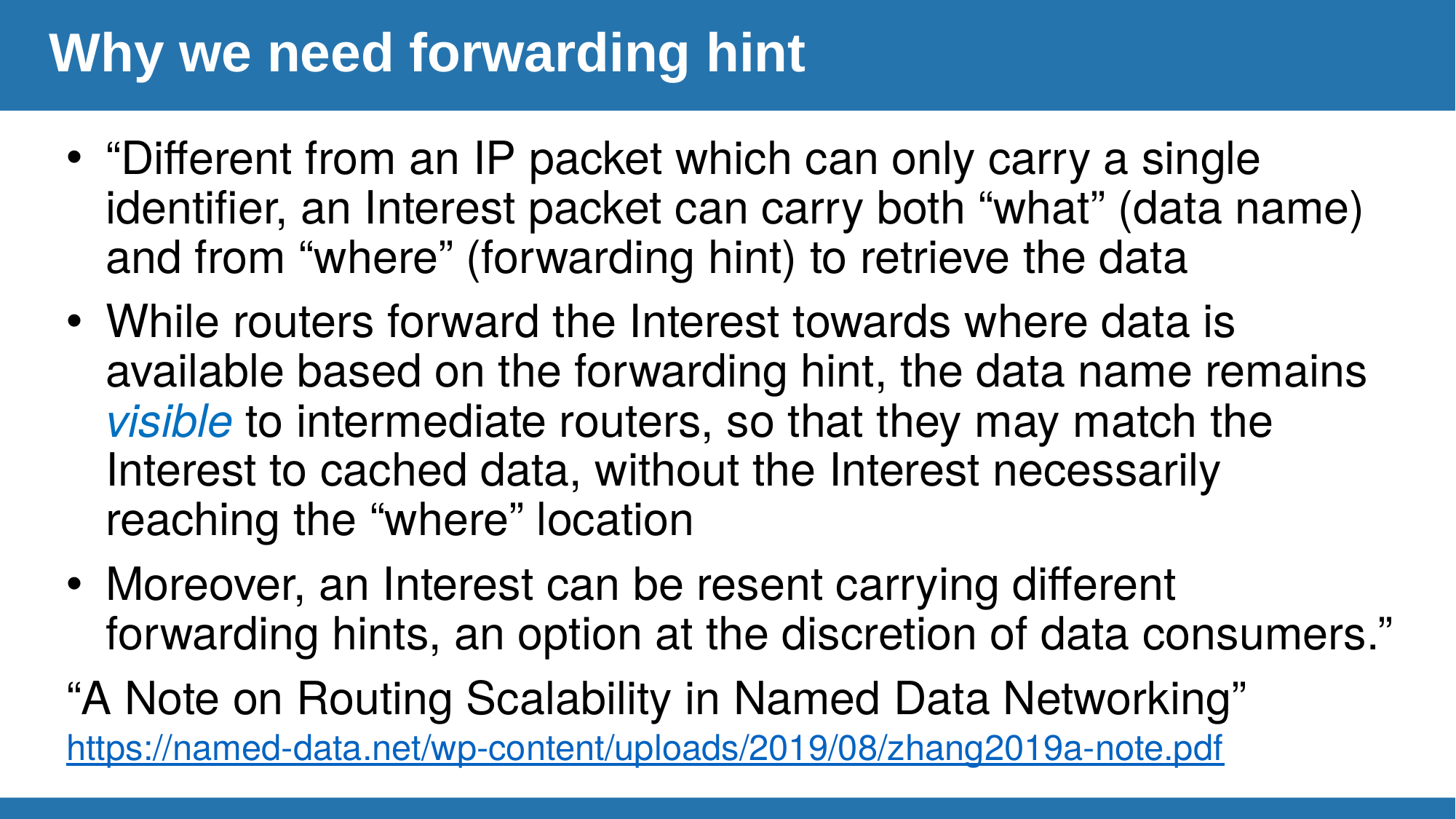

# Why we need forwarding hint
“Different from an IP packet which can only carry a single identifier, an Interest packet can carry both “what” (data name) and from “where” (forwarding hint) to retrieve the data
While routers forward the Interest towards where data is available based on the forwarding hint, the data name remains visible to intermediate routers, so that they may match the Interest to cached data, without the Interest necessarily reaching the “where” location
Moreover, an Interest can be resent carrying different forwarding hints, an option at the discretion of data consumers.”
“A Note on Routing Scalability in Named Data Networking”
https://named-data.net/wp-content/uploads/2019/08/zhang2019a-note.pdf